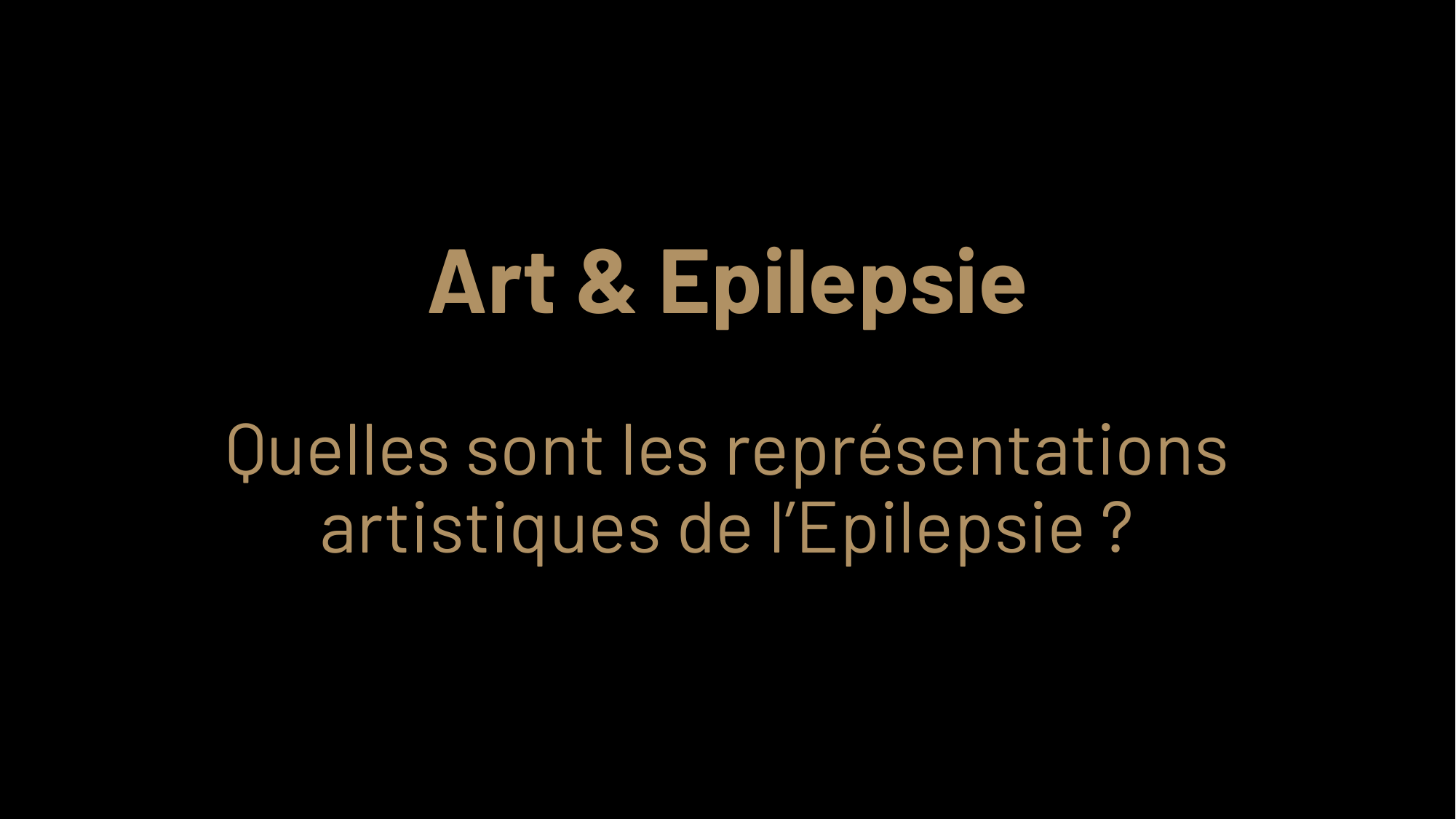

# Art & Epilepsie Quelles sont les représentations artistiques de l’Epilepsie ?